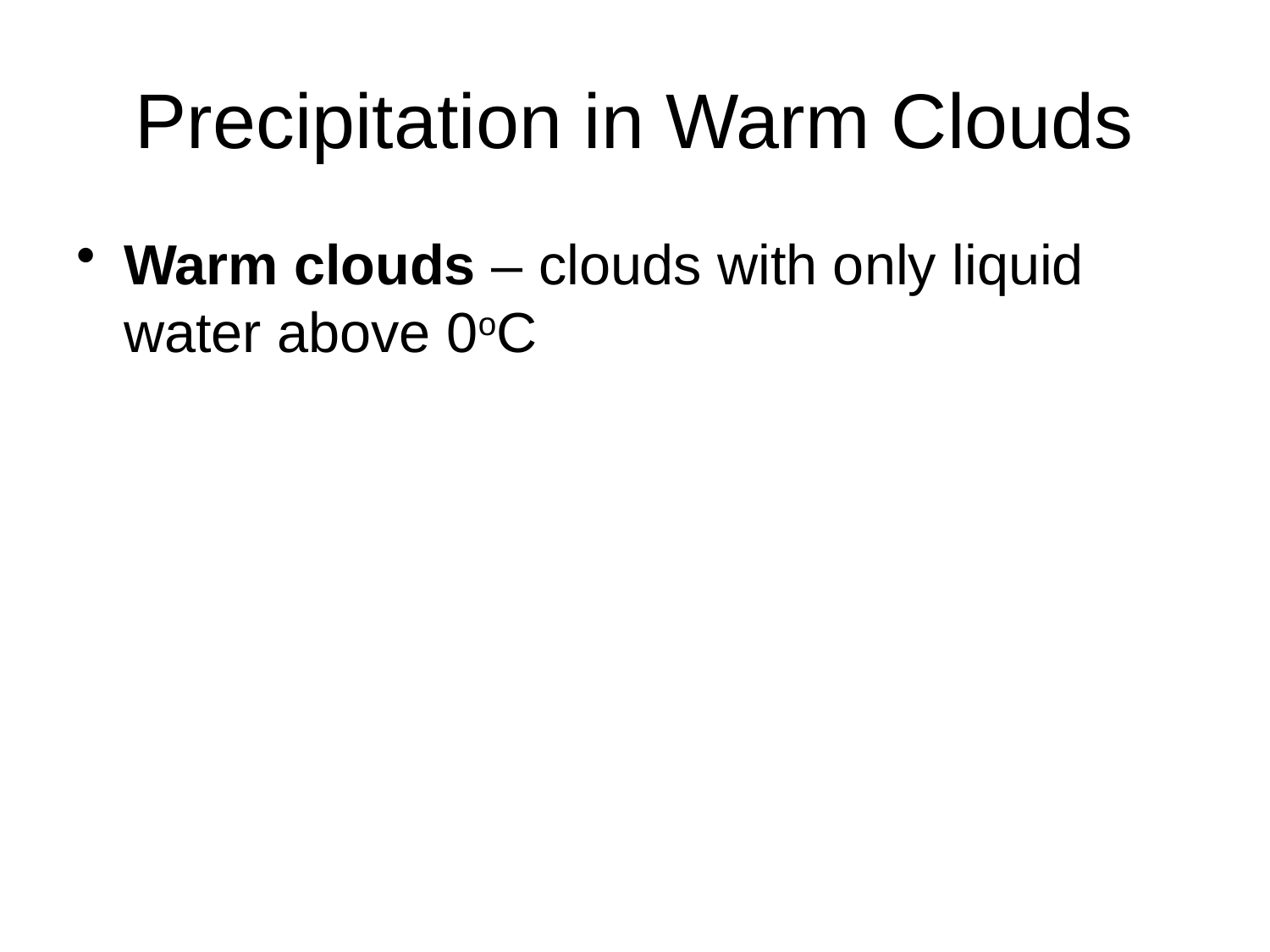

# Precipitation in Warm Clouds
Warm clouds – clouds with only liquid water above 0oC